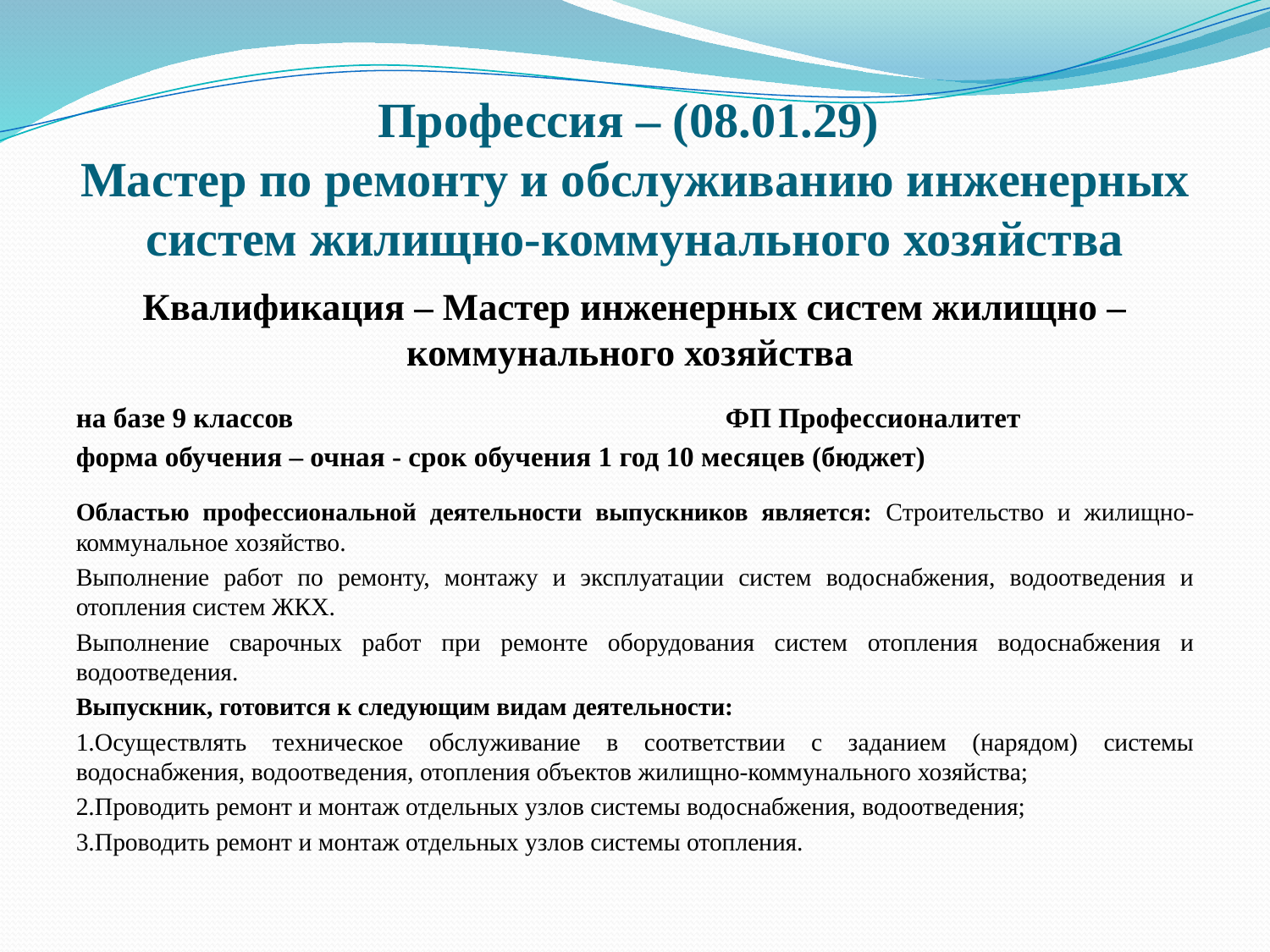

# Профессия – (08.01.29) Мастер по ремонту и обслуживанию инженерных систем жилищно-коммунального хозяйства
Квалификация – Мастер инженерных систем жилищно – коммунального хозяйства

на базе 9 классов                                                              ФП Профессионалитет
форма обучения – очная - срок обучения 1 год 10 месяцев (бюджет)

Областью профессиональной деятельности выпускников является: Строительство и жилищно-коммунальное хозяйство.
Выполнение работ по ремонту, монтажу и эксплуатации систем водоснабжения, водоотведения и отопления систем ЖКХ.
Выполнение сварочных работ при ремонте оборудования систем отопления водоснабжения и водоотведения.
Выпускник, готовится к следующим видам деятельности:
1.Осуществлять техническое обслуживание в соответствии с заданием (нарядом) системы водоснабжения, водоотведения, отопления объектов жилищно-коммунального хозяйства;
2.Проводить ремонт и монтаж отдельных узлов системы водоснабжения, водоотведения;
3.Проводить ремонт и монтаж отдельных узлов системы отопления.